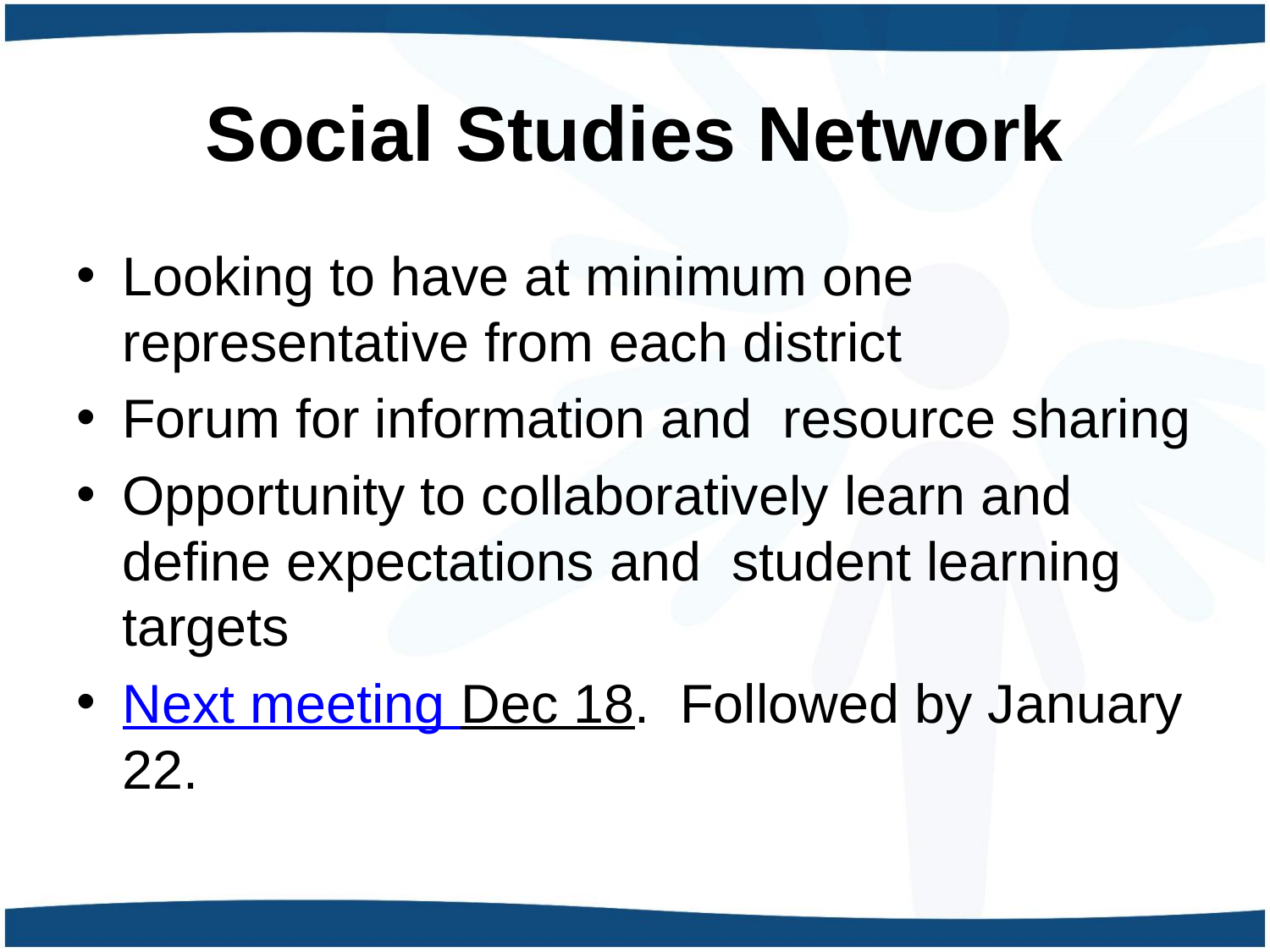

# Social Studies Network
Looking to have at minimum one representative from each district
Forum for information and  resource sharing
Opportunity to collaboratively learn and define expectations and  student learning targets
Next meeting Dec 18.  Followed by January 22.